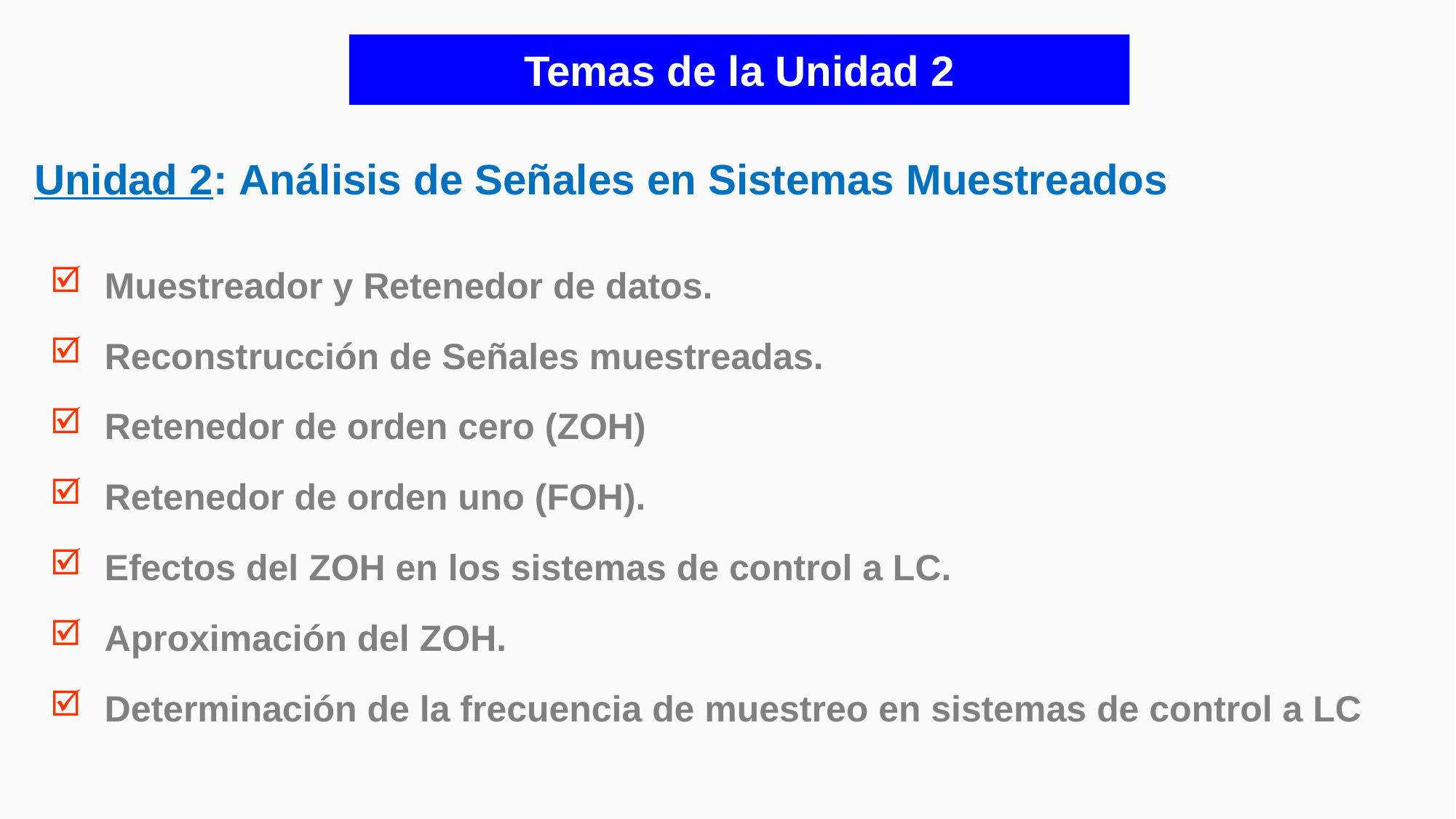

# Temas de la Unidad 2
Unidad 2: Análisis de Señales en Sistemas Muestreados
Muestreador y Retenedor de datos.
Reconstrucción de Señales muestreadas.
Retenedor de orden cero (ZOH)
Retenedor de orden uno (FOH).
Efectos del ZOH en los sistemas de control a LC.
Aproximación del ZOH.
Determinación de la frecuencia de muestreo en sistemas de control a LC